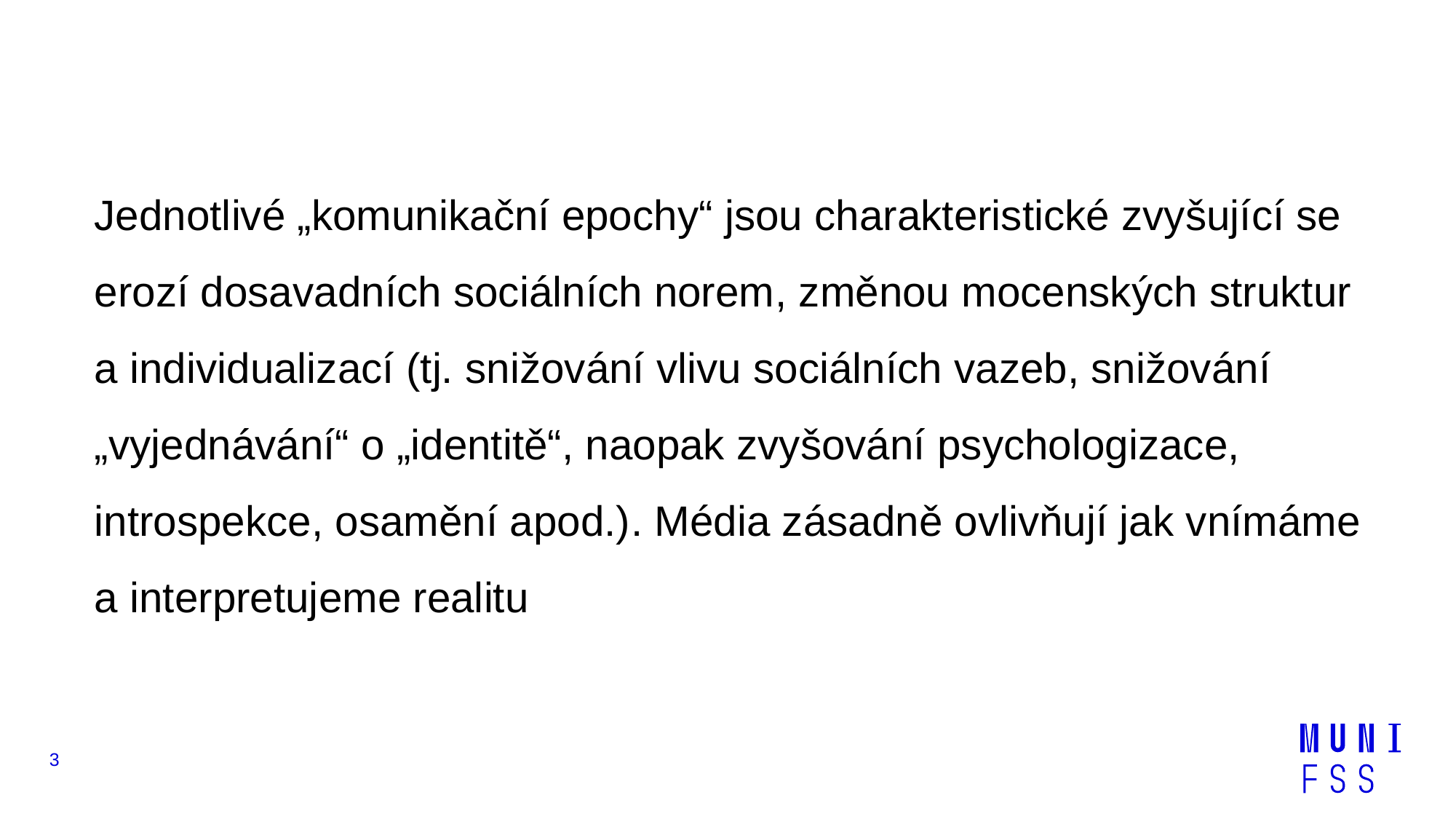

Jednotlivé „komunikační epochy“ jsou charakteristické zvyšující se erozí dosavadních sociálních norem, změnou mocenských struktur a individualizací (tj. snižování vlivu sociálních vazeb, snižování „vyjednávání“ o „identitě“, naopak zvyšování psychologizace, introspekce, osamění apod.). Média zásadně ovlivňují jak vnímáme a interpretujeme realitu

3